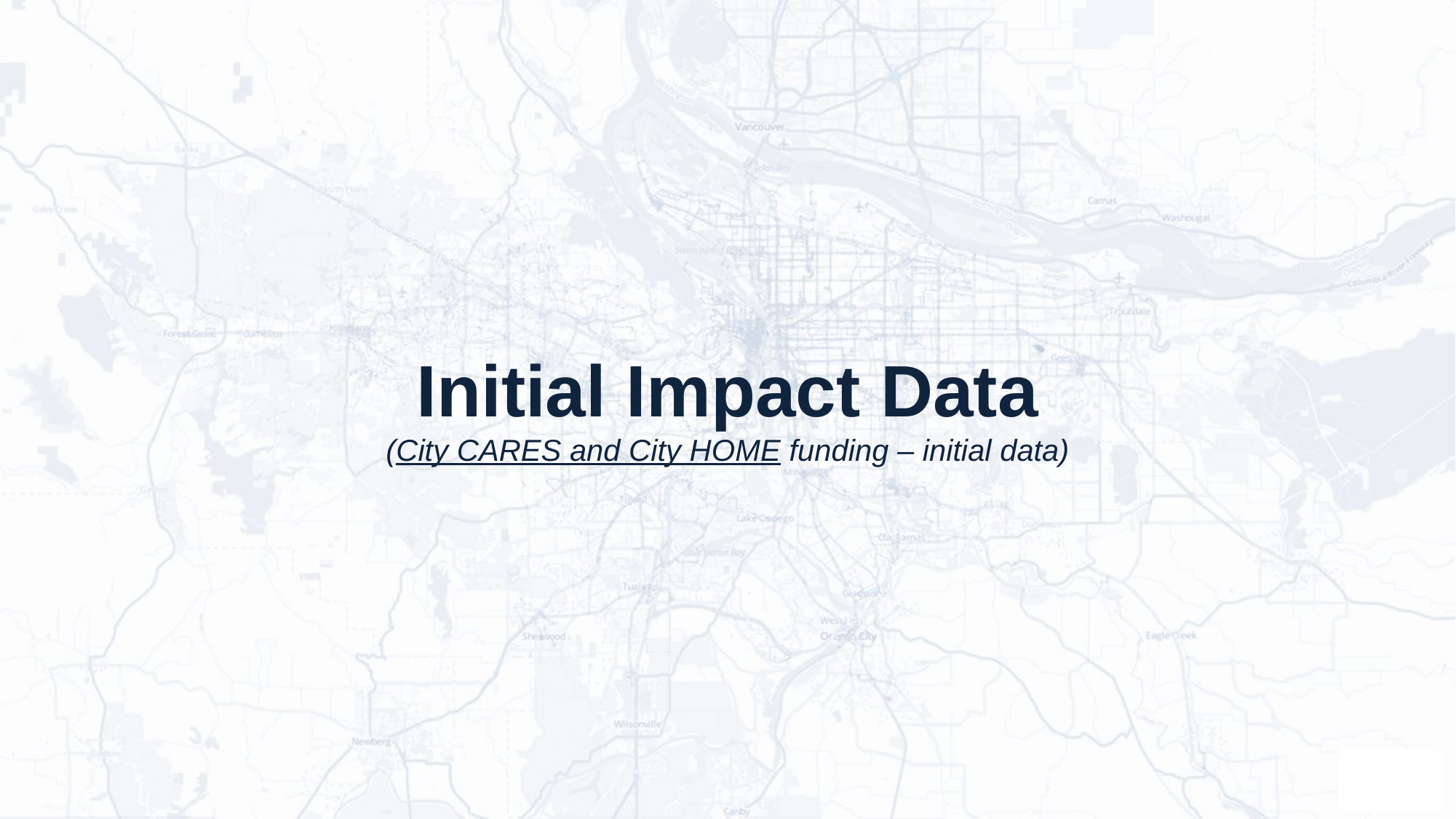

Initial Impact Data
(City CARES and City HOME funding – initial data)